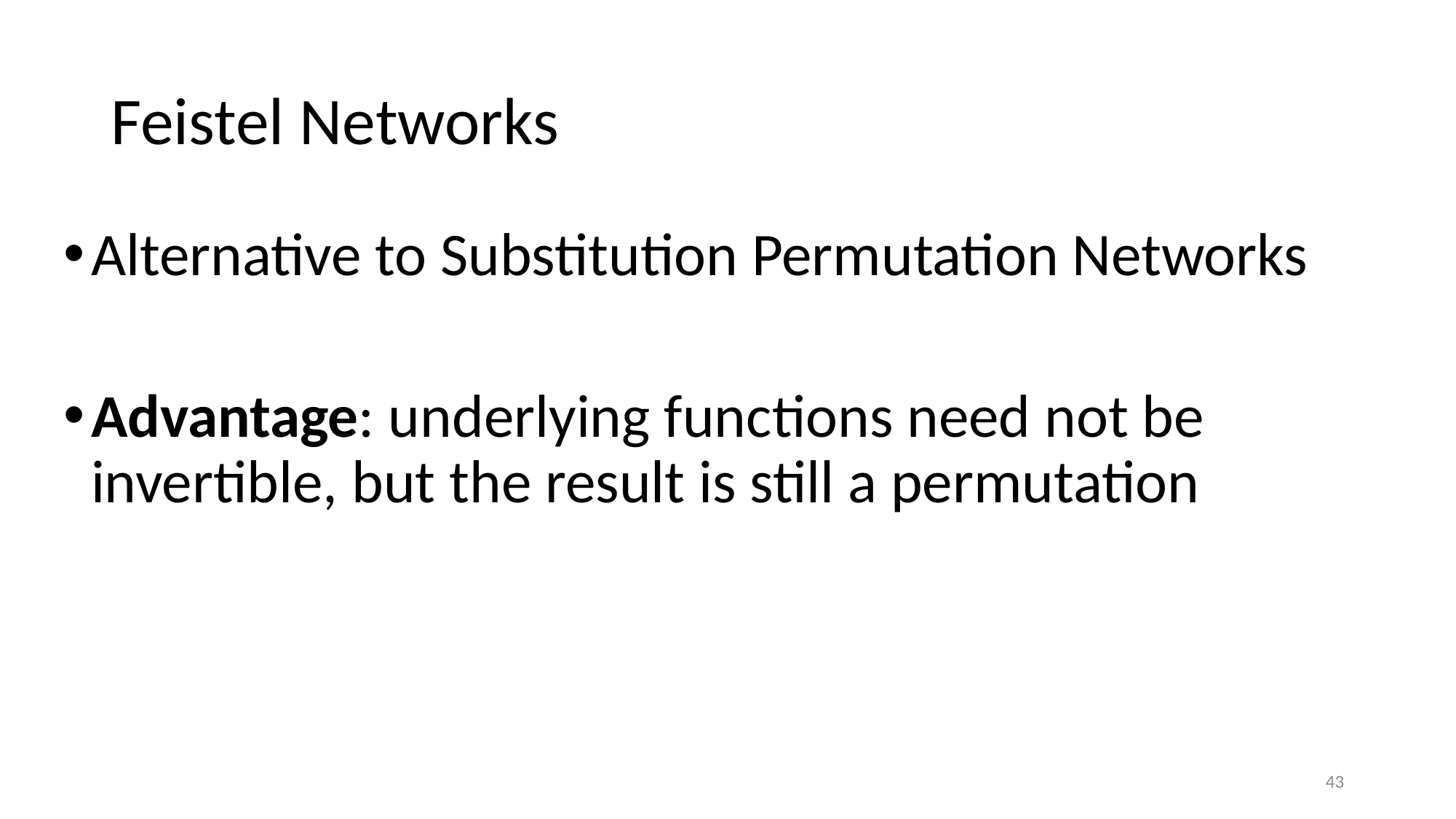

# Feistel Networks
Alternative to Substitution Permutation Networks

Advantage: underlying functions need not be invertible, but the result is still a permutation
43